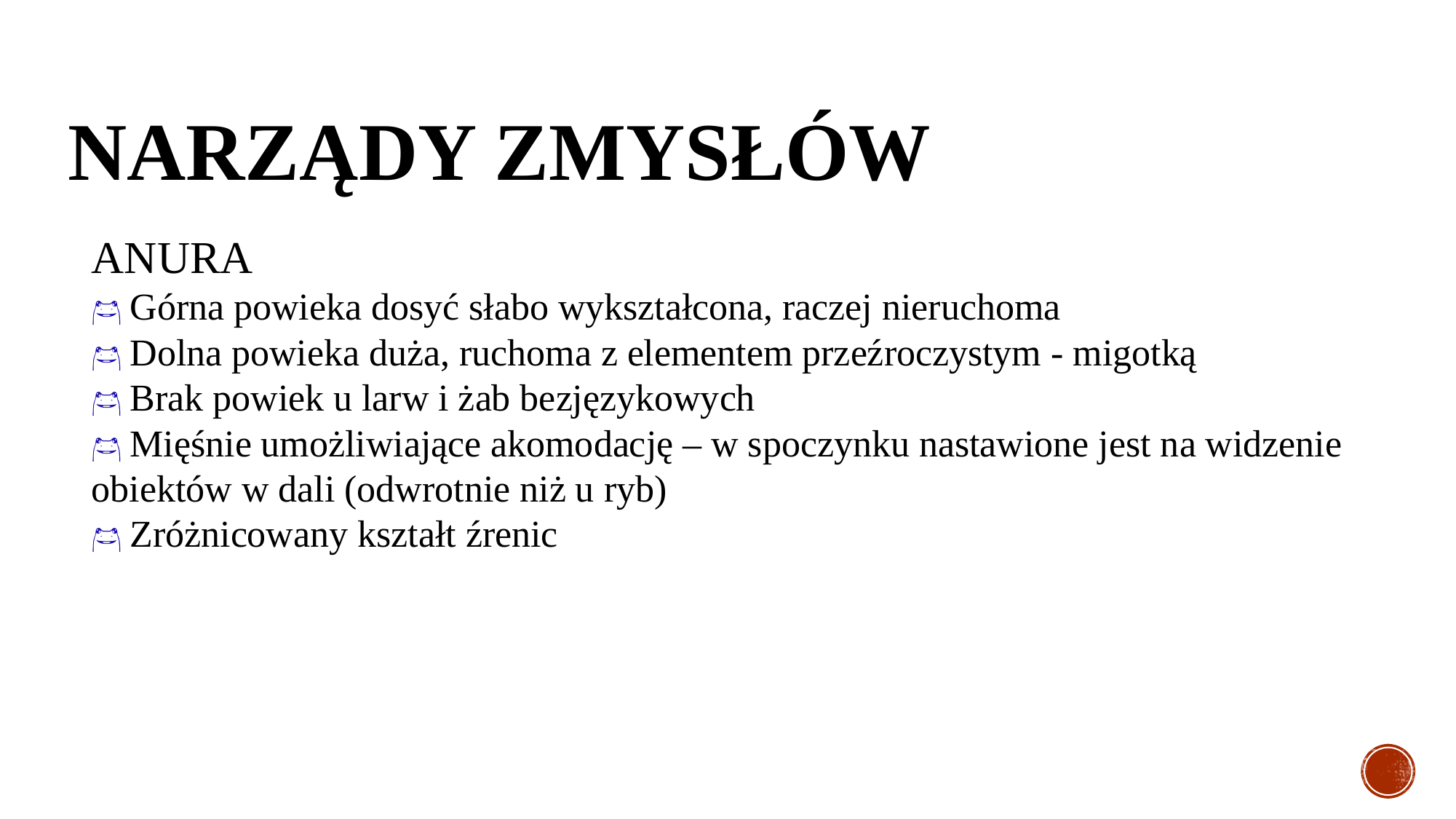

# NARZĄDY ZMYSŁÓW
ANURA
🐸 Górna powieka dosyć słabo wykształcona, raczej nieruchoma
🐸 Dolna powieka duża, ruchoma z elementem przeźroczystym - migotką
🐸 Brak powiek u larw i żab bezjęzykowych
🐸 Mięśnie umożliwiające akomodację – w spoczynku nastawione jest na widzenie obiektów w dali (odwrotnie niż u ryb)
🐸 Zróżnicowany kształt źrenic